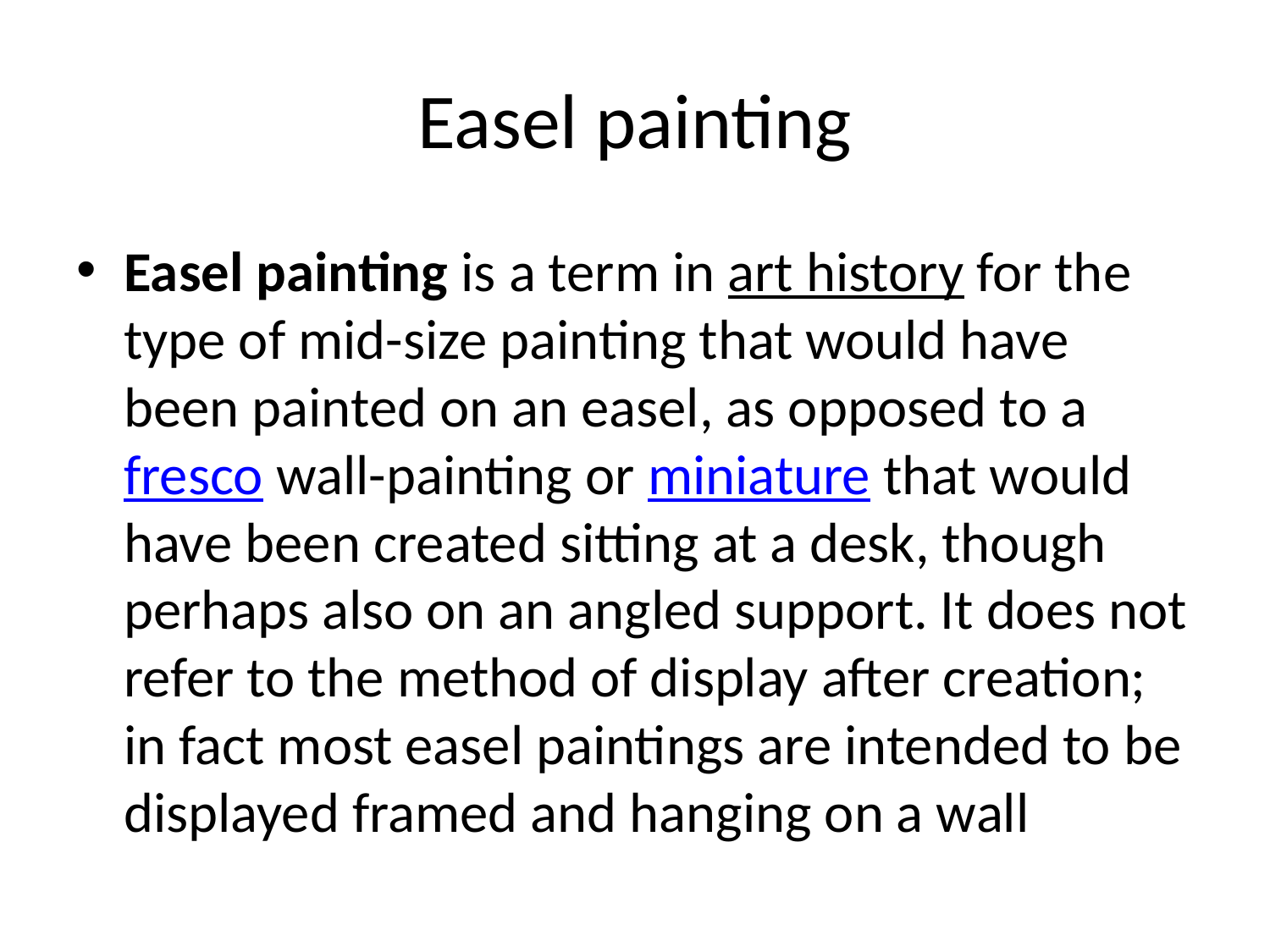

# Easel painting
Easel painting is a term in art history for the type of mid-size painting that would have been painted on an easel, as opposed to a fresco wall-painting or miniature that would have been created sitting at a desk, though perhaps also on an angled support. It does not refer to the method of display after creation; in fact most easel paintings are intended to be displayed framed and hanging on a wall